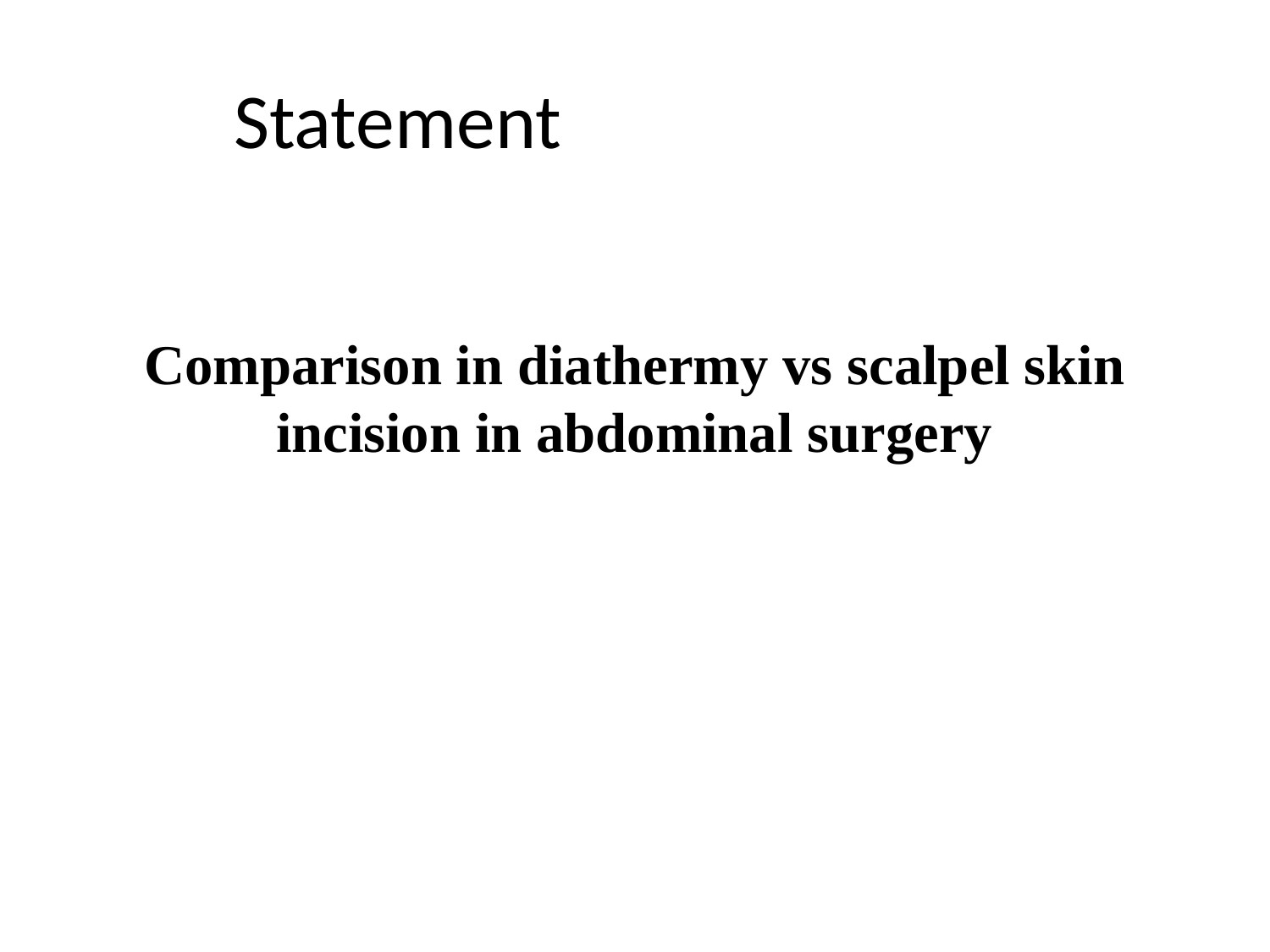

Statement
# Comparison in diathermy vs scalpel skin incision in abdominal surgery